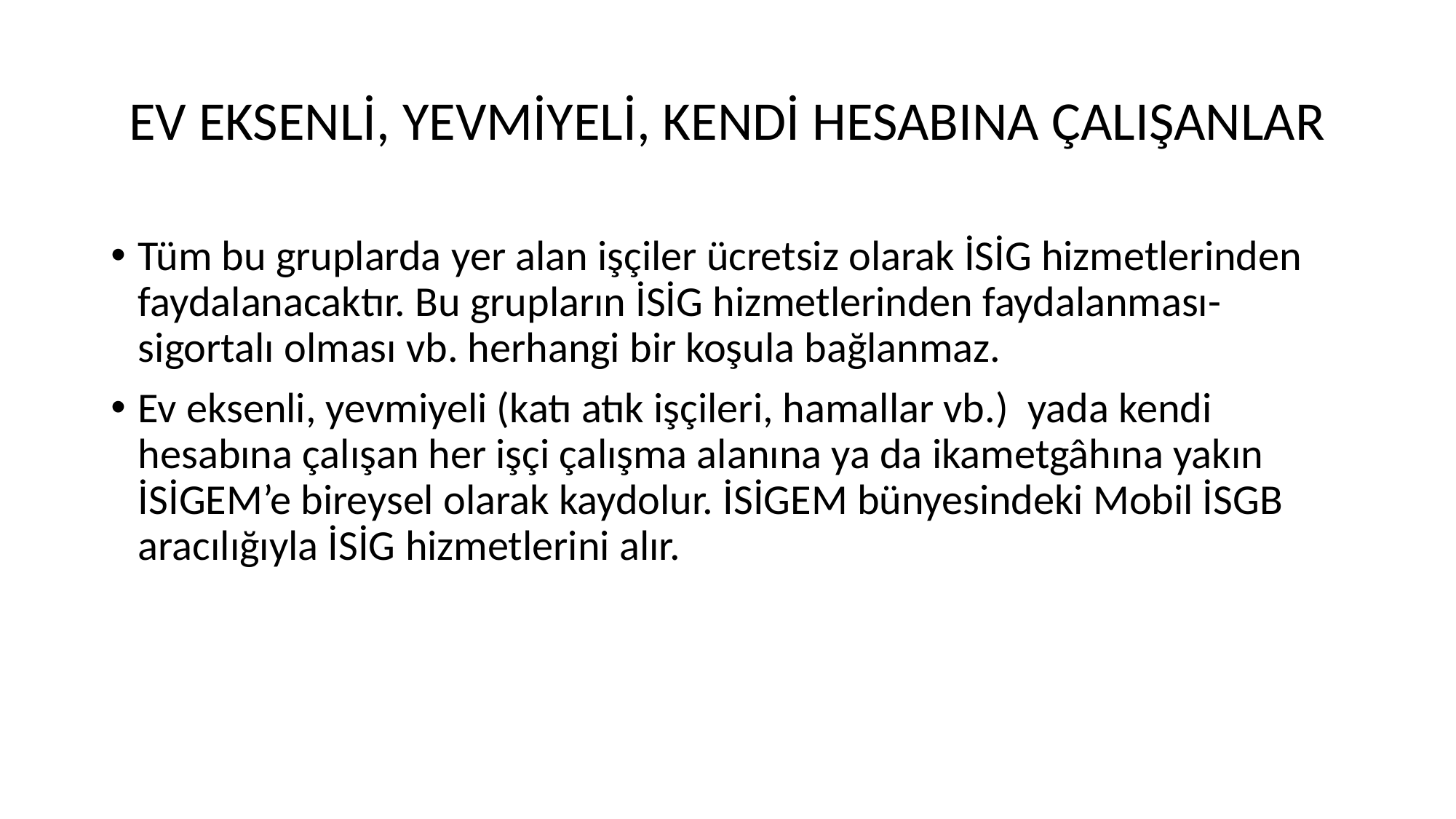

# EV EKSENLİ, YEVMİYELİ, KENDİ HESABINA ÇALIŞANLAR

Tüm bu gruplarda yer alan işçiler ücretsiz olarak İSİG hizmetlerinden faydalanacaktır. Bu grupların İSİG hizmetlerinden faydalanması-sigortalı olması vb. herhangi bir koşula bağlanmaz.
Ev eksenli, yevmiyeli (katı atık işçileri, hamallar vb.)  yada kendi hesabına çalışan her işçi çalışma alanına ya da ikametgâhına yakın İSİGEM’e bireysel olarak kaydolur. İSİGEM bünyesindeki Mobil İSGB aracılığıyla İSİG hizmetlerini alır.